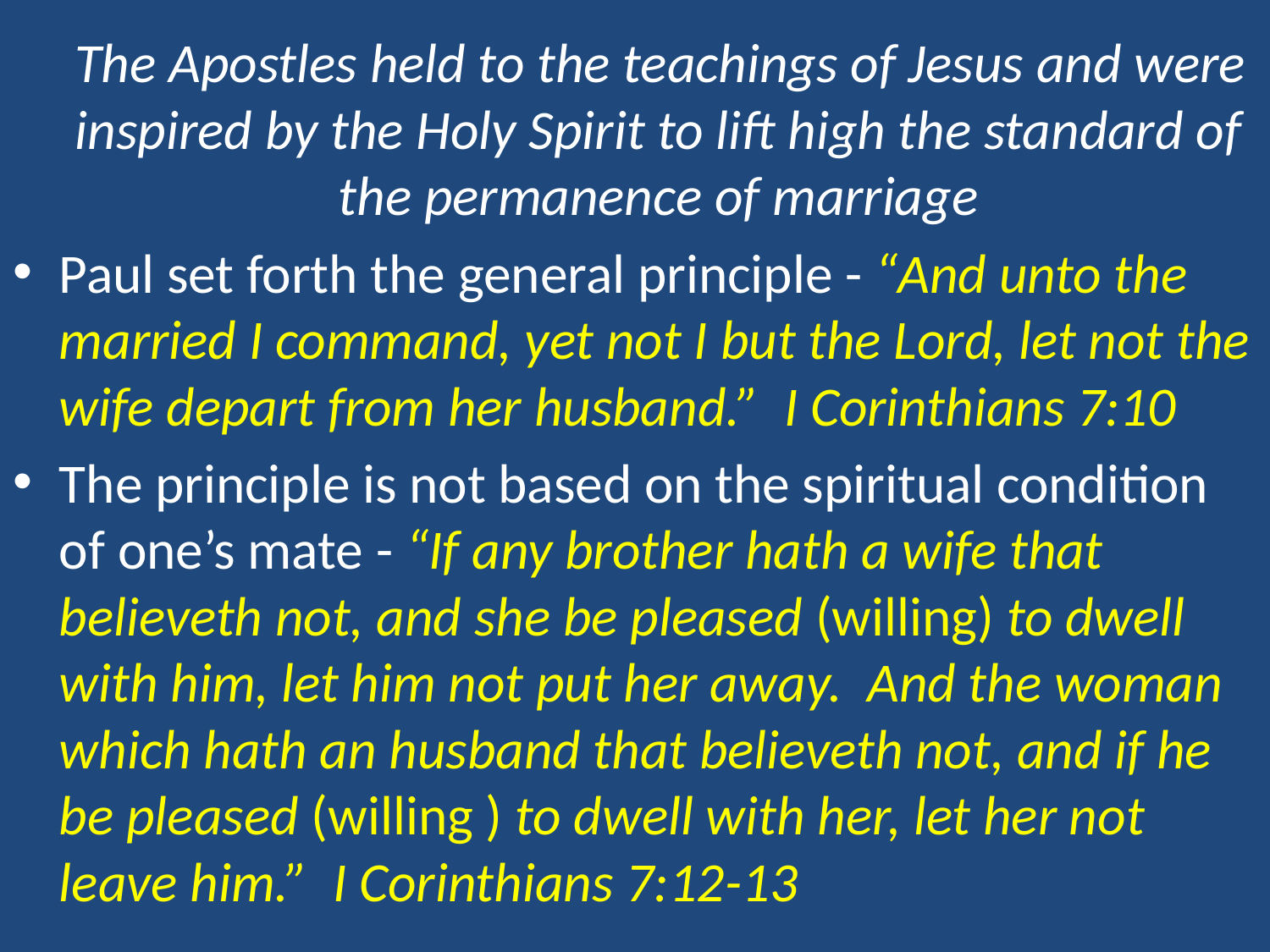

The Apostles held to the teachings of Jesus and were inspired by the Holy Spirit to lift high the standard of the permanence of marriage
Paul set forth the general principle - “and unto the married I command, yet not I but the Lord, let not the wife depart from her husband.”  I Corinthians 7:10
The principle is not based on the spiritual condition of one’s mate - “If any brother hath a wife that believeth not, and she be pleased (willing) to dwell with him, let him not put her away.  And the woman which hath an husband that believeth not, and if he be pleased (willing ) to dwell with her, let her not leave him.”  I Corinthians 7:12-13